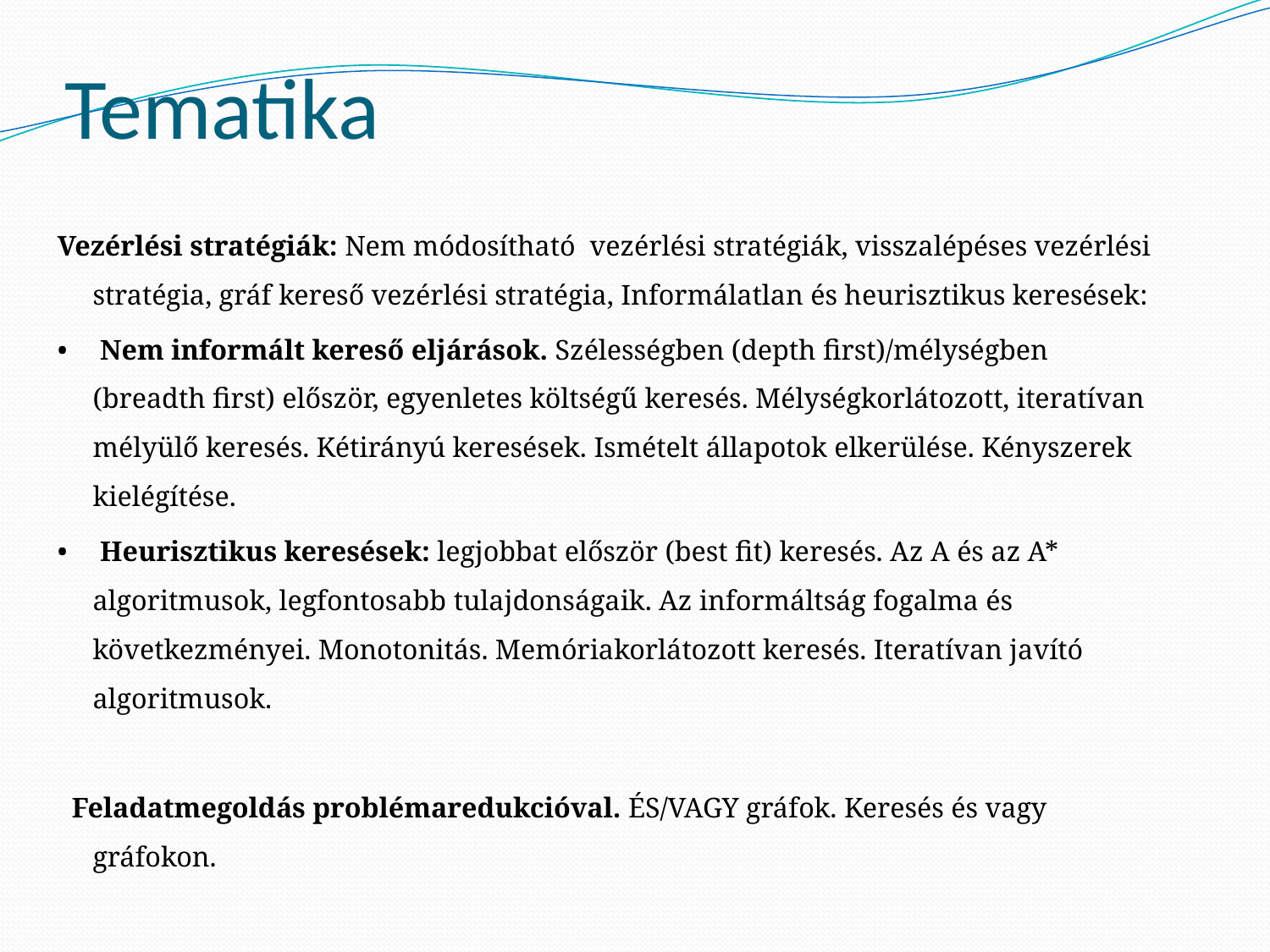

# Tematika
Vezérlési stratégiák: Nem módosítható  vezérlési stratégiák, visszalépéses vezérlési stratégia, gráf kereső vezérlési stratégia, Informálatlan és heurisztikus keresések:
•	 Nem informált kereső eljárások. Szélességben (depth first)/mélységben (breadth first) először, egyenletes költségű keresés. Mélységkorlátozott, iteratívan mélyülő keresés. Kétirányú keresések. Ismételt állapotok elkerülése. Kényszerek kielégítése.
•	 Heurisztikus keresések: legjobbat először (best fit) keresés. Az A és az A* algoritmusok, legfontosabb tulajdonságaik. Az informáltság fogalma és következményei. Monotonitás. Memóriakorlátozott keresés. Iteratívan javító algoritmusok.

  Feladatmegoldás problémaredukcióval. ÉS/VAGY gráfok. Keresés és vagy gráfokon.